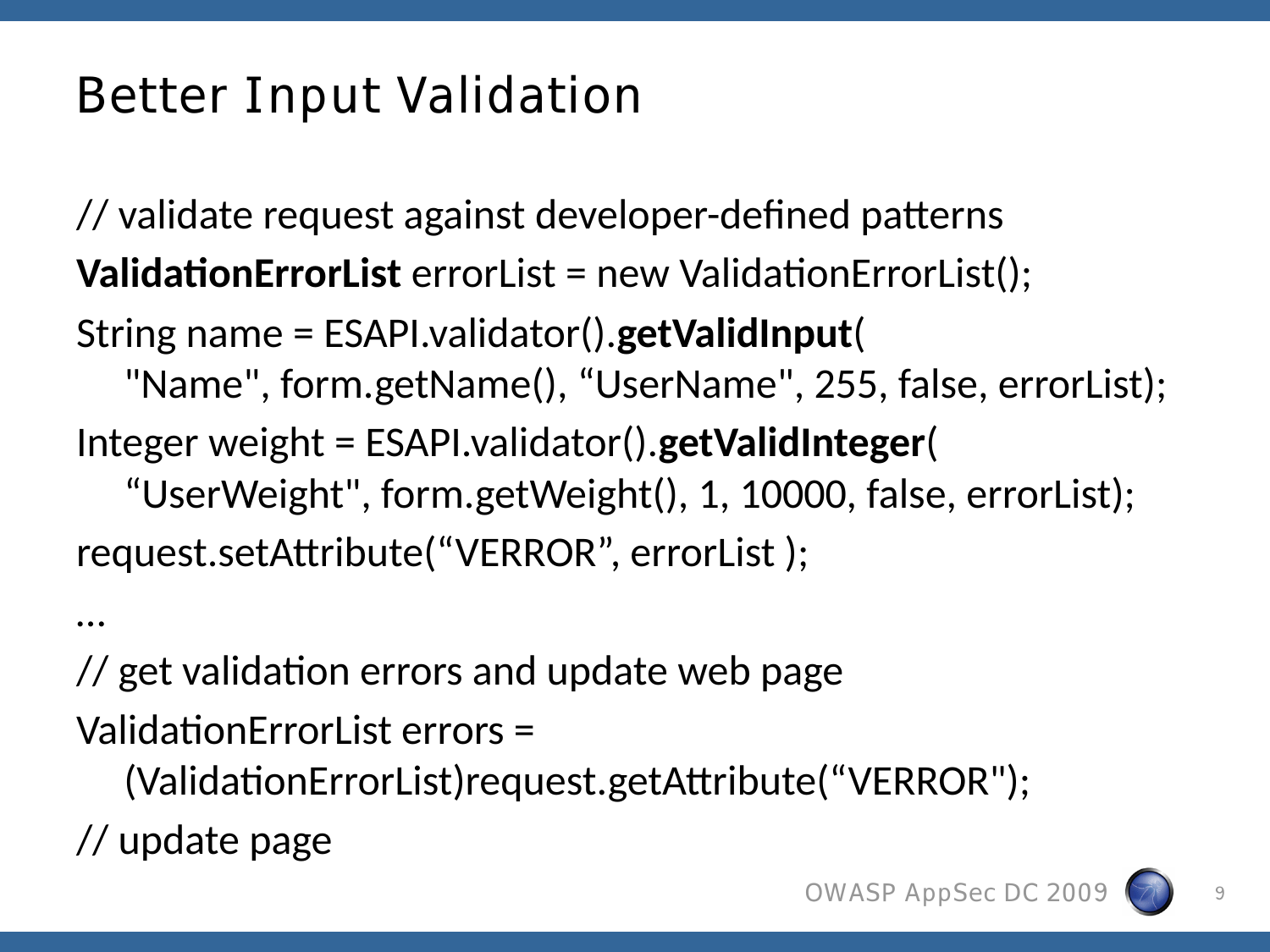

# Better Input Validation
// validate request against developer-defined patterns
ValidationErrorList errorList = new ValidationErrorList();
String name = ESAPI.validator().getValidInput(
"Name", form.getName(), “UserName", 255, false, errorList);
Integer weight = ESAPI.validator().getValidInteger(
“UserWeight", form.getWeight(), 1, 10000, false, errorList);
request.setAttribute(“VERROR”, errorList );
…
// get validation errors and update web page
ValidationErrorList errors = (ValidationErrorList)request.getAttribute(“VERROR");
// update page
9